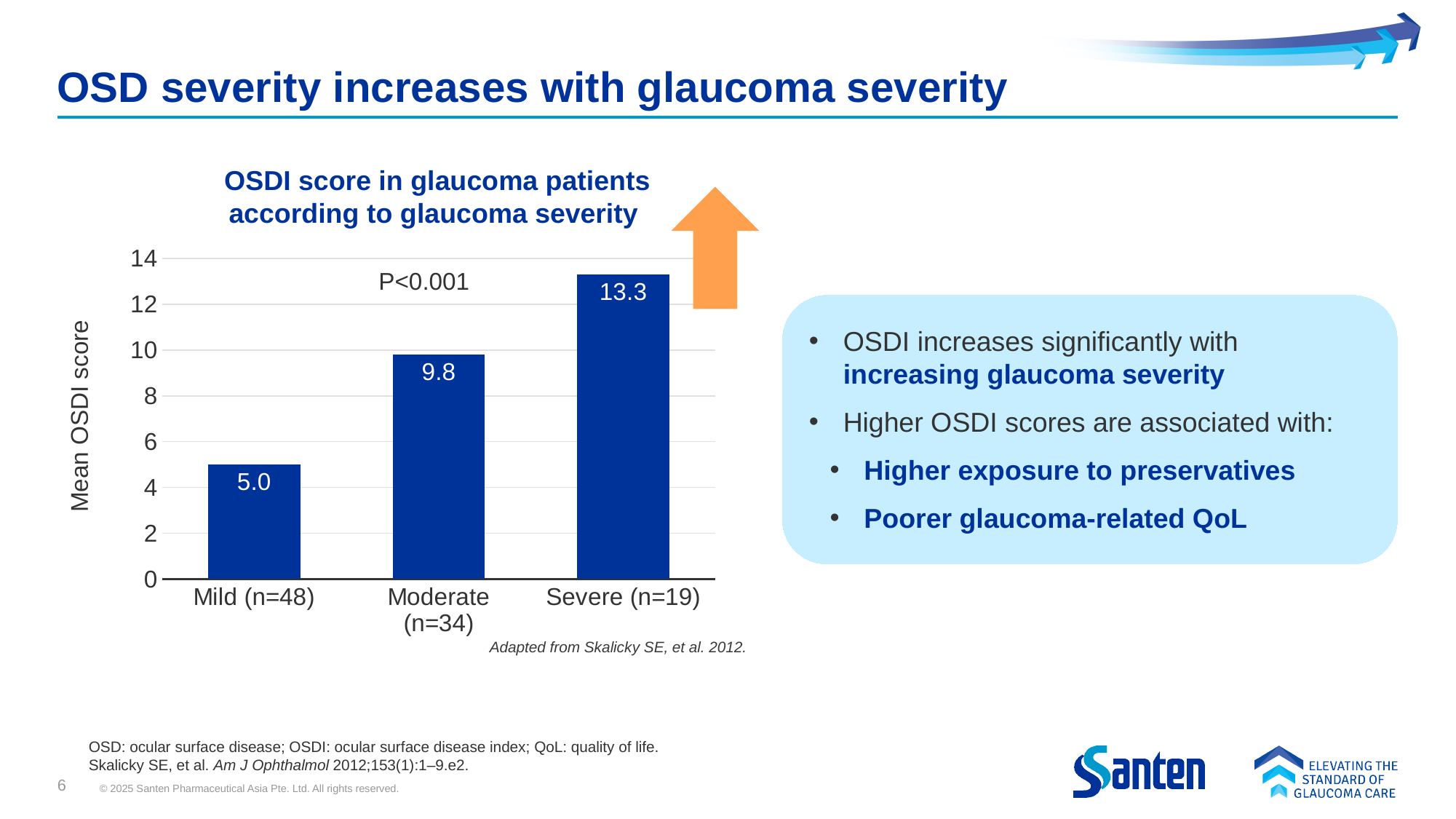

# OSD severity increases with glaucoma severity
OSDI score in glaucoma patients
according to glaucoma severity

### Chart

| Category | Series 1 |
|---|---|
| Mild (n=48) | 5.0 |
| Moderate (n=34) | 9.8 |
| Severe (n=19) | 13.3 |
P<0.001

OSDI increases significantly with
increasing glaucoma severity
Higher OSDI scores are associated with:
Higher exposure to preservatives
Poorer glaucoma-related QoL
Mean OSDI score
Adapted from Skalicky SE, et al. 2012.
OSD: ocular surface disease; OSDI: ocular surface disease index; QoL: quality of life.
Skalicky SE, et al. Am J Ophthalmol 2012;153(1):1–9.e2.